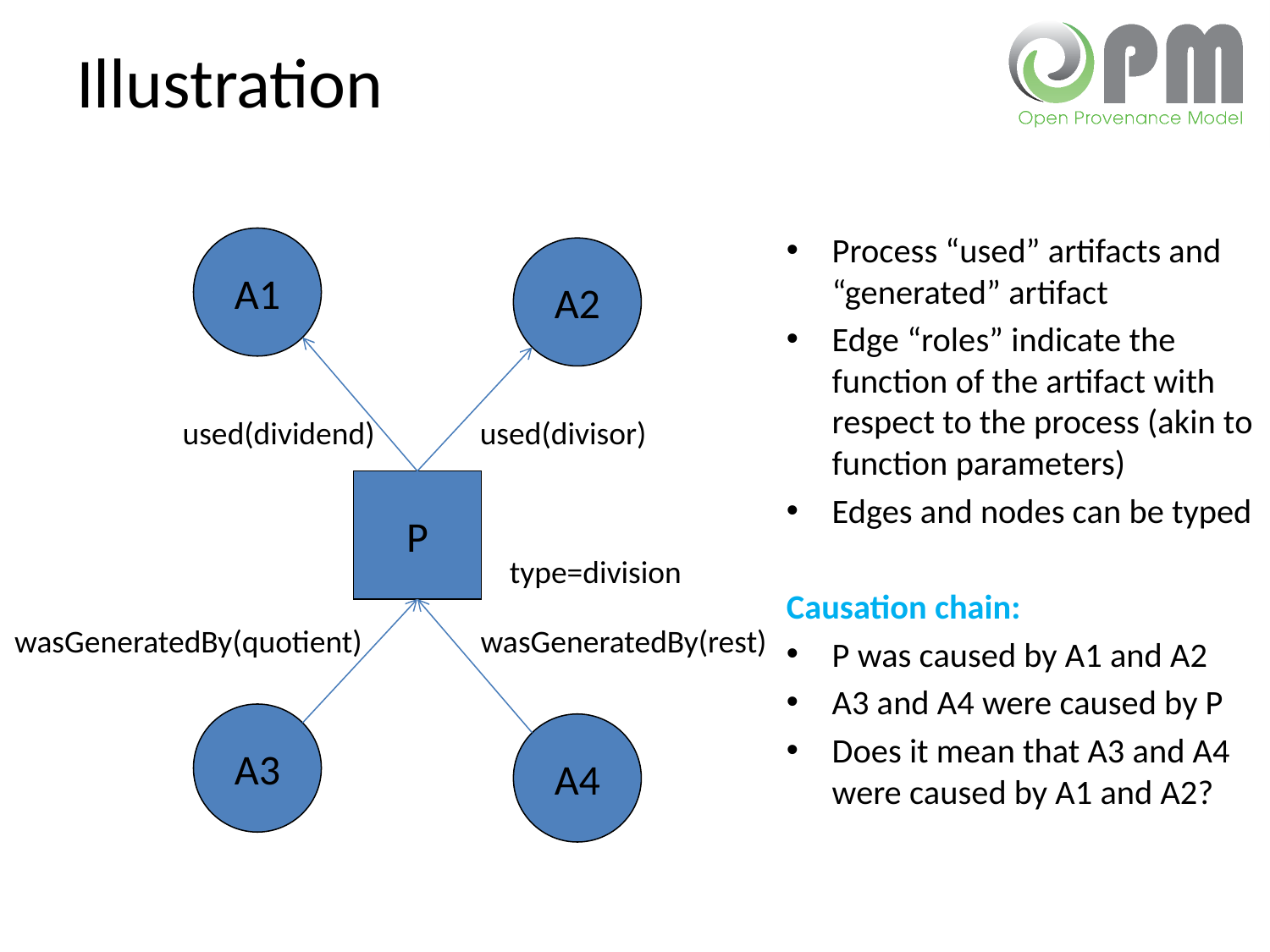

# Illustration
Process “used” artifacts and “generated” artifact
Edge “roles” indicate the function of the artifact with respect to the process (akin to function parameters)
Edges and nodes can be typed

Causation chain:
P was caused by A1 and A2
A3 and A4 were caused by P
Does it mean that A3 and A4 were caused by A1 and A2?
A1
A2
used(dividend)
used(divisor)
P
type=division
wasGeneratedBy(quotient)
wasGeneratedBy(rest)
A3
A4